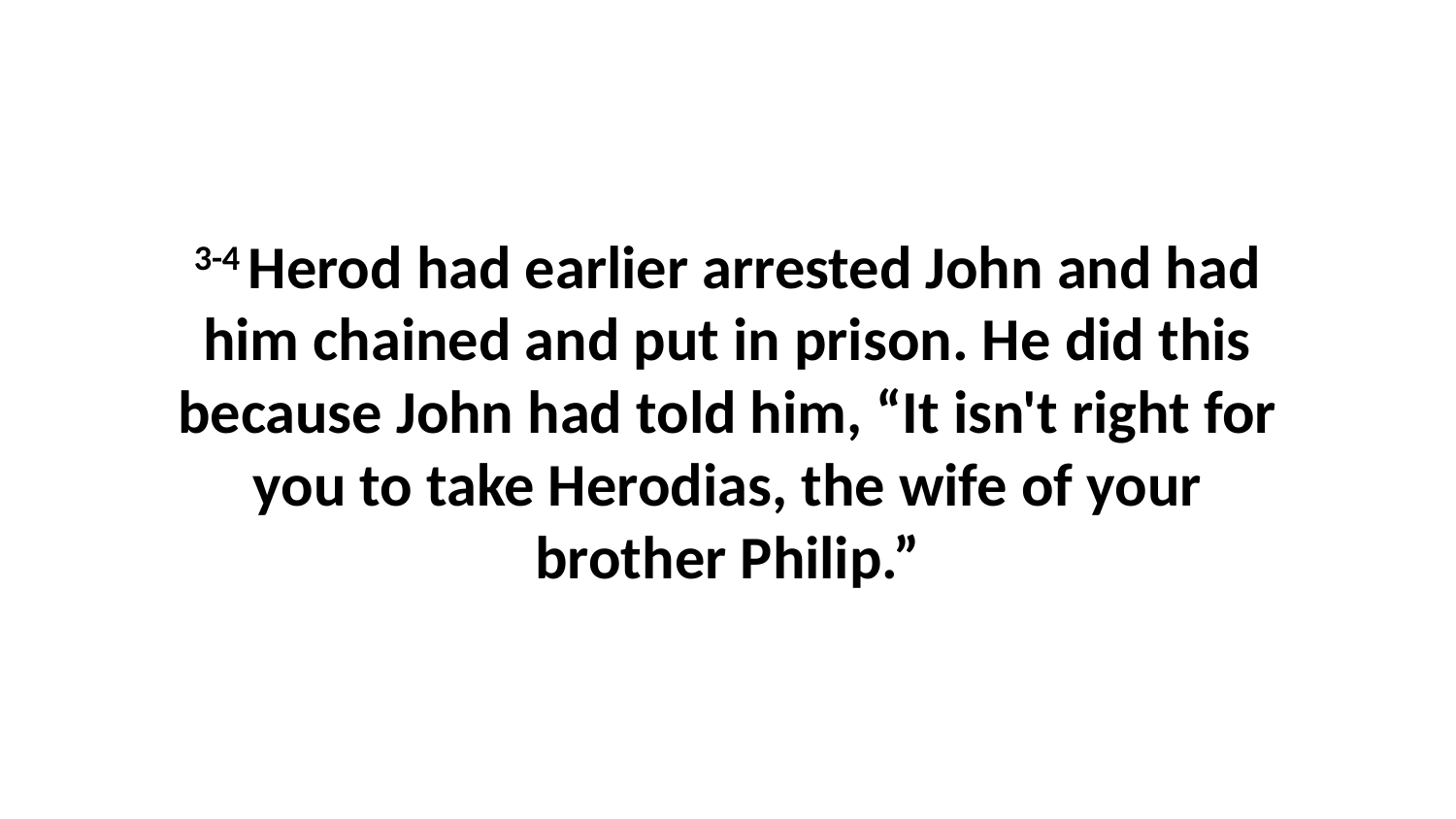

3-4 Herod had earlier arrested John and had him chained and put in prison. He did this because John had told him, “It isn't right for you to take Herodias, the wife of your brother Philip.”